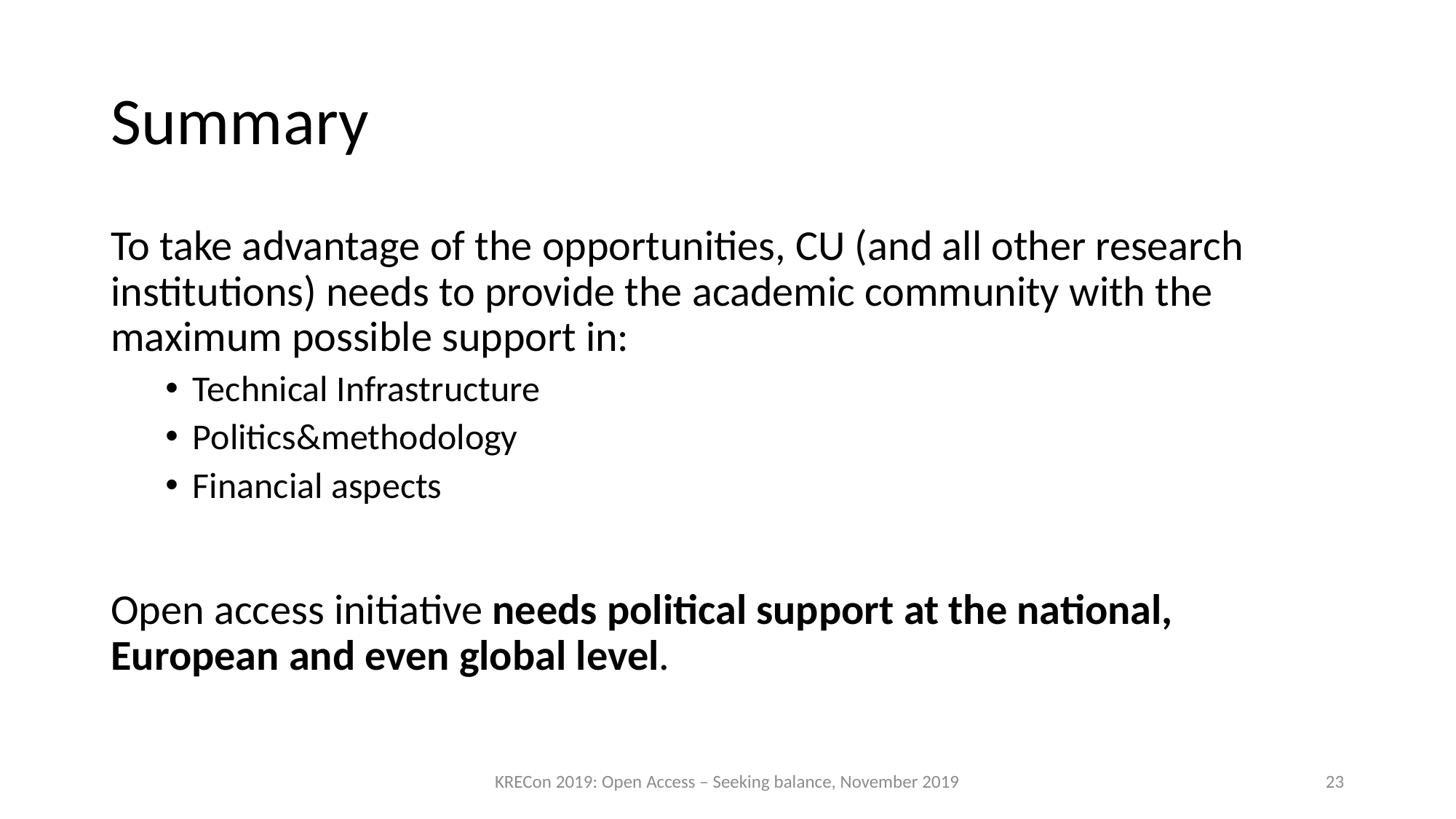

# Summary
To take advantage of the opportunities, CU (and all other research institutions) needs to provide the academic community with the maximum possible support in:
Technical Infrastructure
Politics&methodology
Financial aspects

Open access initiative needs political support at the national, European and even global level.
KRECon 2019: Open Access – Seeking balance, November 2019
23